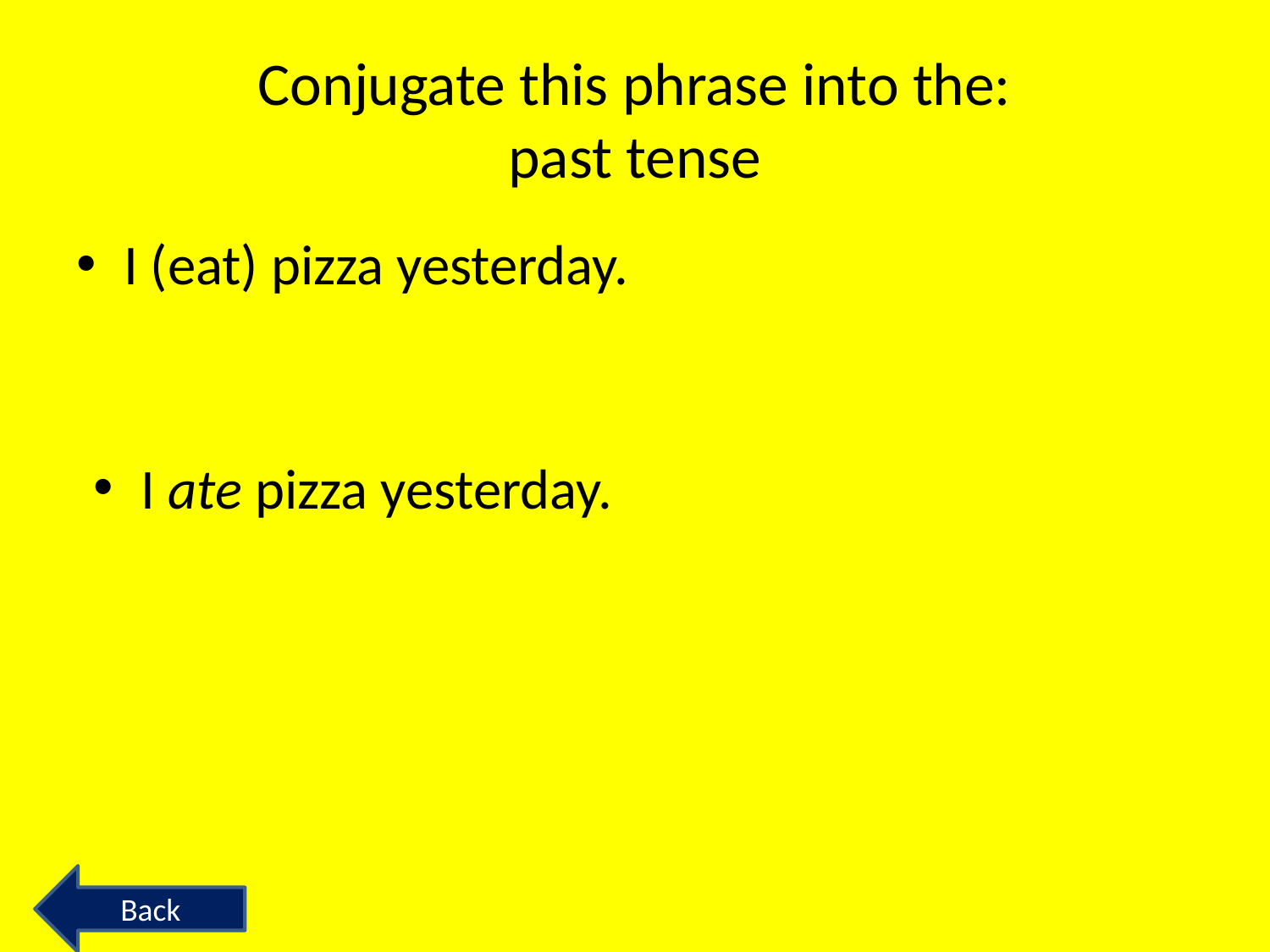

# Conjugate this phrase into the: past tense
I (eat) pizza yesterday.
I ate pizza yesterday.
Back